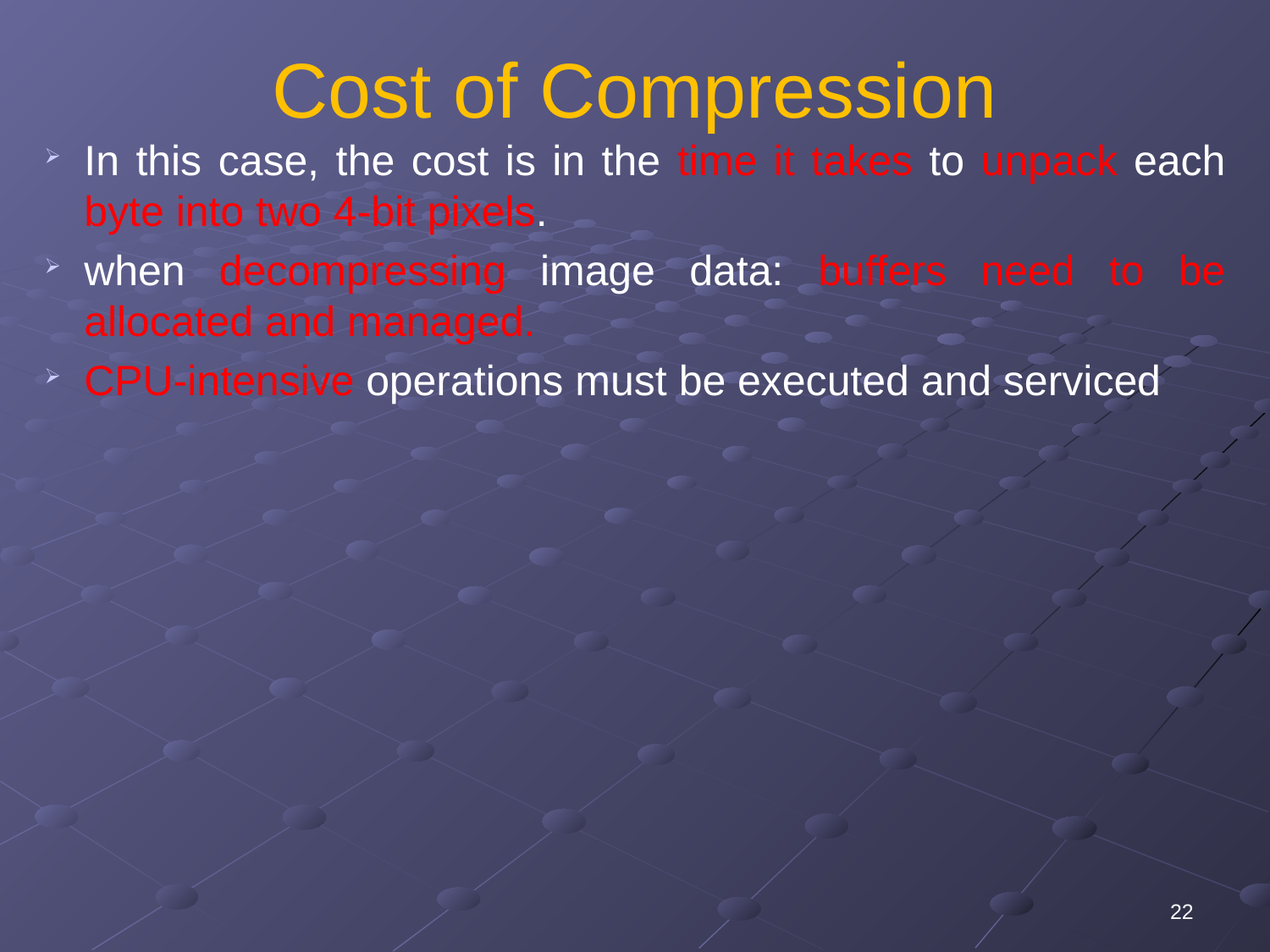

# Cost of Compression
In this case, the cost is in the time it takes to unpack each byte into two 4-bit pixels.
when decompressing image data: buffers need to be allocated and managed.
CPU-intensive operations must be executed and serviced

22